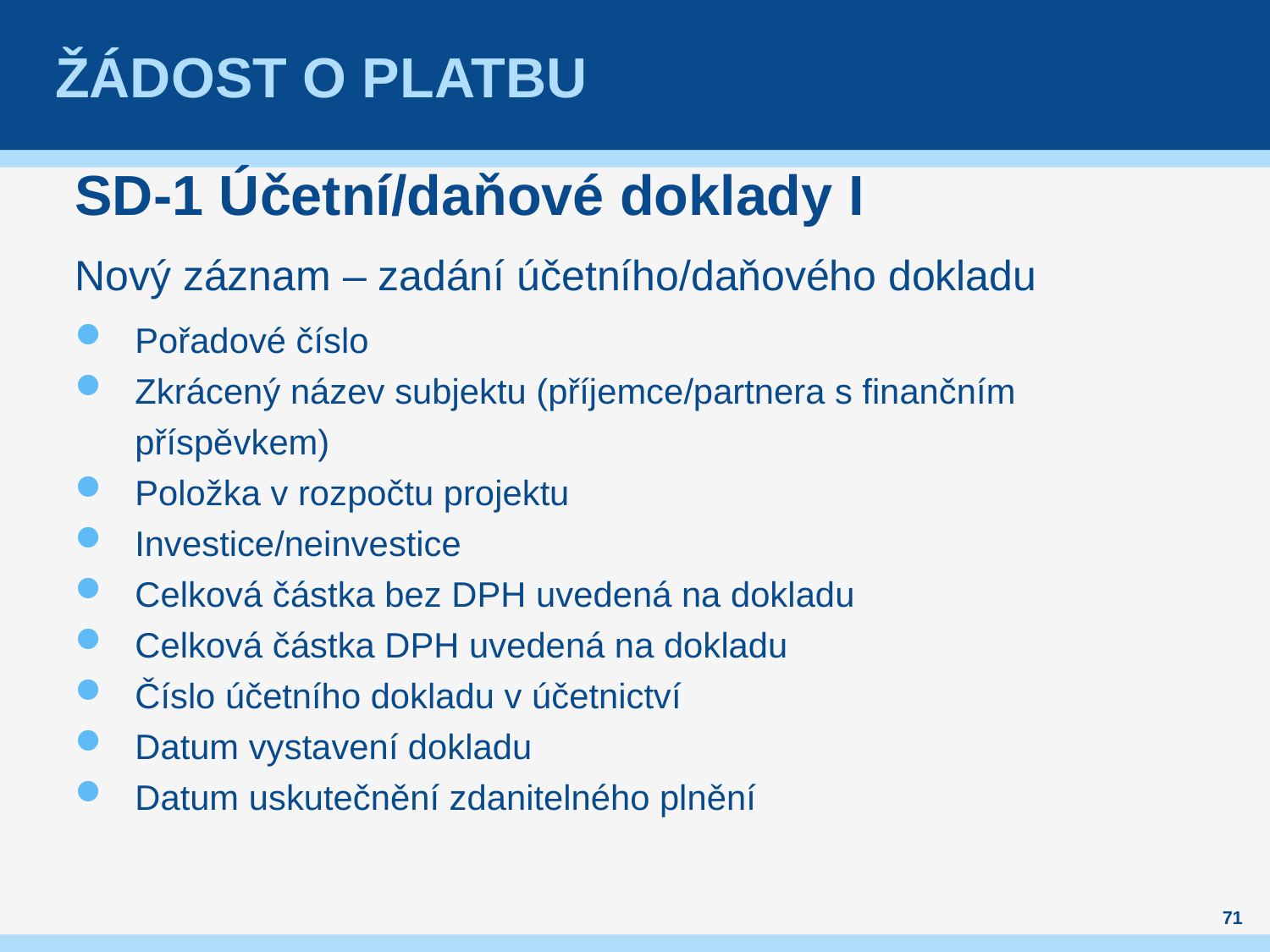

# ŽÁDOST O PLATBU
SD-1 Účetní/daňové doklady I
Nový záznam – zadání účetního/daňového dokladu
Pořadové číslo
Zkrácený název subjektu (příjemce/partnera s finančním příspěvkem)
Položka v rozpočtu projektu
Investice/neinvestice
Celková částka bez DPH uvedená na dokladu
Celková částka DPH uvedená na dokladu
Číslo účetního dokladu v účetnictví
Datum vystavení dokladu
Datum uskutečnění zdanitelného plnění

71